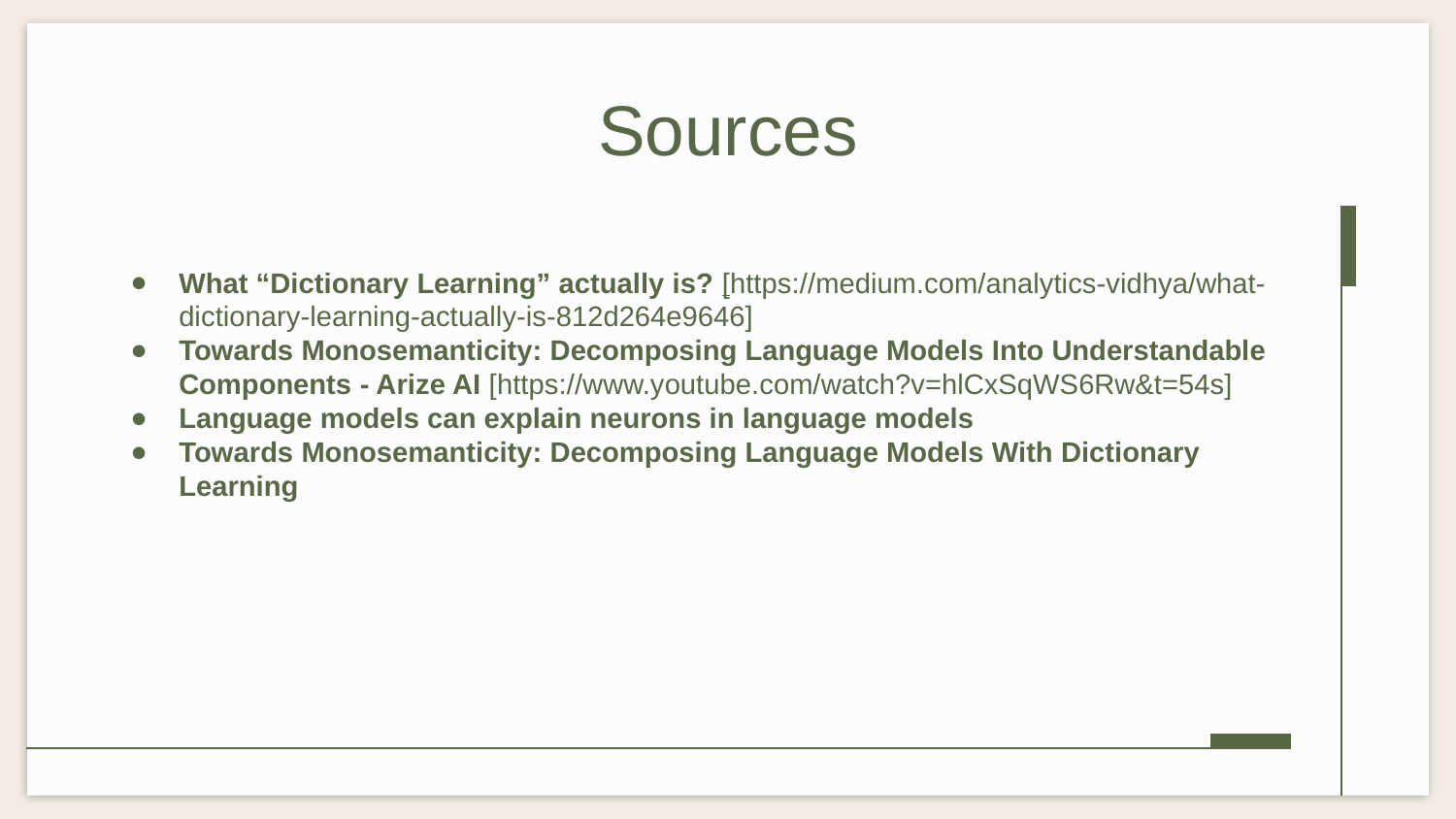

# Sources
What “Dictionary Learning” actually is? [https://medium.com/analytics-vidhya/what-dictionary-learning-actually-is-812d264e9646]
Towards Monosemanticity: Decomposing Language Models Into Understandable Components - Arize AI [https://www.youtube.com/watch?v=hlCxSqWS6Rw&t=54s]
Language models can explain neurons in language models
Towards Monosemanticity: Decomposing Language Models With Dictionary Learning